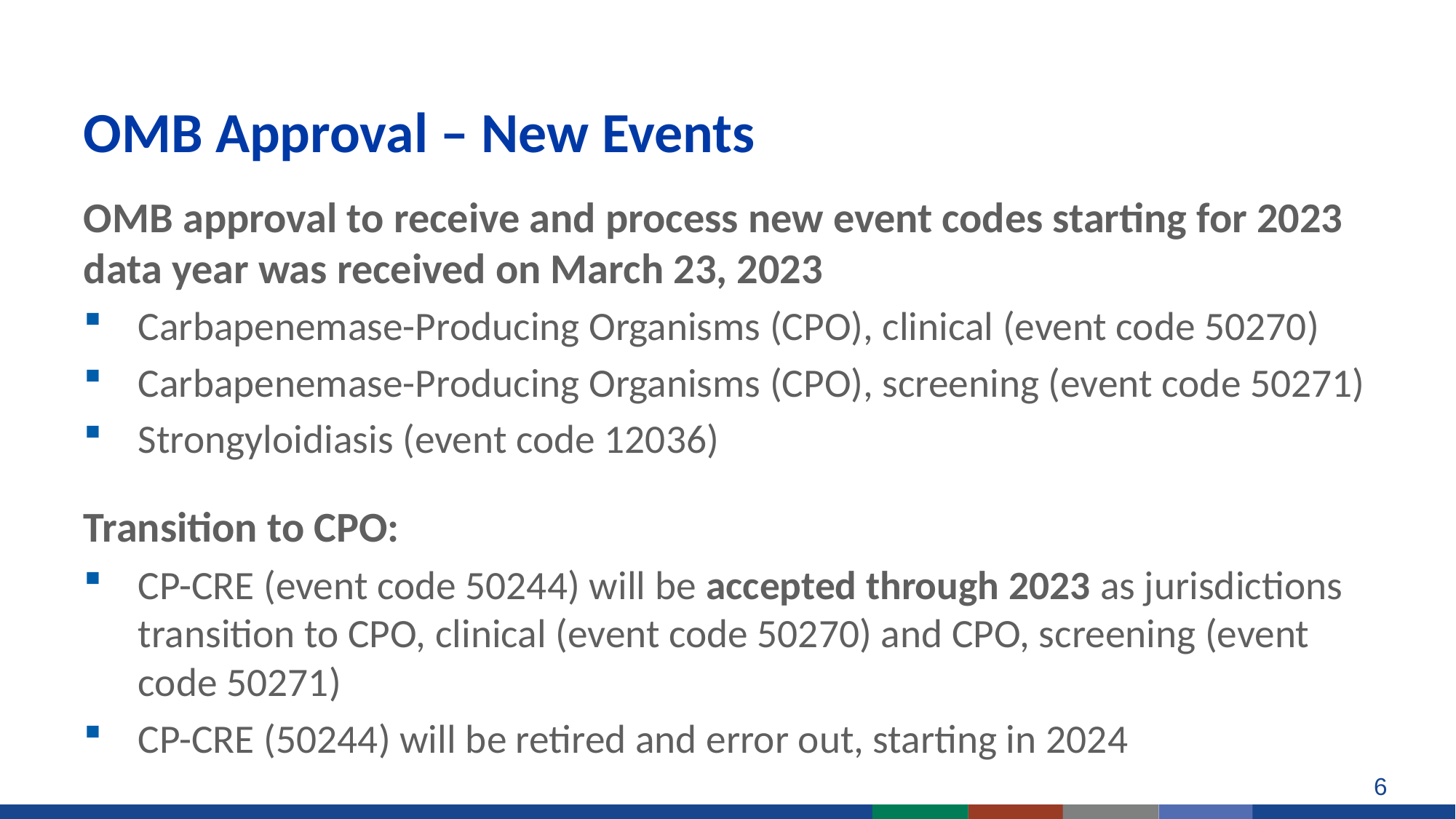

# OMB Approval – New Events
OMB approval to receive and process new event codes starting for 2023 data year was received on March 23, 2023
Carbapenemase-Producing Organisms (CPO), clinical (event code 50270)
Carbapenemase-Producing Organisms (CPO), screening (event code 50271)
Strongyloidiasis (event code 12036)

Transition to CPO:
CP-CRE (event code 50244) will be accepted through 2023 as jurisdictions transition to CPO, clinical (event code 50270) and CPO, screening (event code 50271)
CP-CRE (50244) will be retired and error out, starting in 2024
6